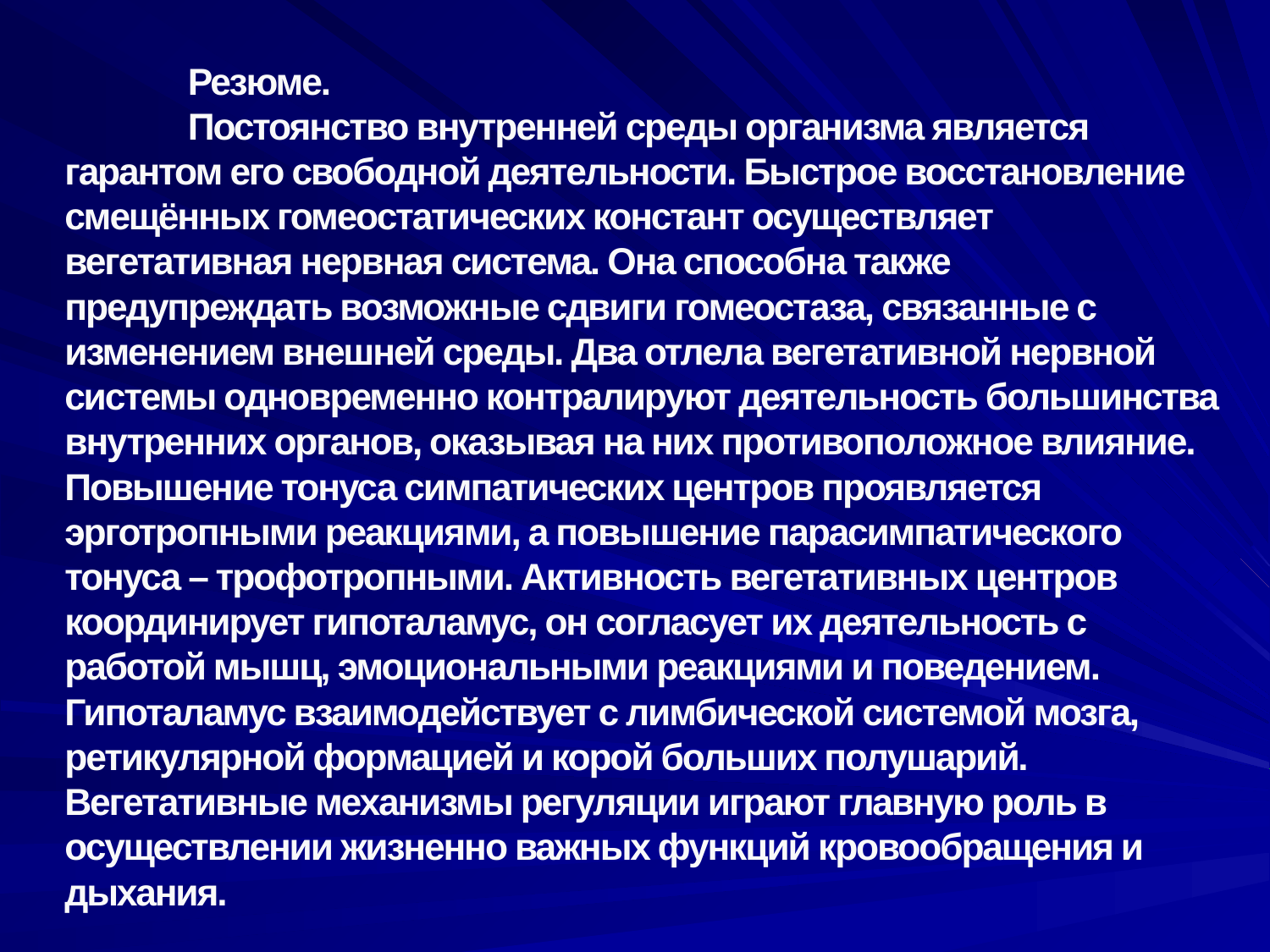

Резюме.
	Постоянство внутренней среды организма является гарантом его свободной деятельности. Быстрое восстановление смещённых гомеостатических констант осуществляет вегетативная нервная система. Она способна также предупреждать возможные сдвиги гомеостаза, связанные с изменением внешней среды. Два отлела вегетативной нервной системы одновременно контралируют деятельность большинства внутренних органов, оказывая на них противоположное влияние. Повышение тонуса симпатических центров проявляется эрготропными реакциями, а повышение парасимпатического тонуса – трофотропными. Активность вегетативных центров координирует гипоталамус, он согласует их деятельность с работой мышц, эмоциональными реакциями и поведением. Гипоталамус взаимодействует с лимбической системой мозга, ретикулярной формацией и корой больших полушарий. Вегетативные механизмы регуляции играют главную роль в осуществлении жизненно важных функций кровообращения и дыхания.